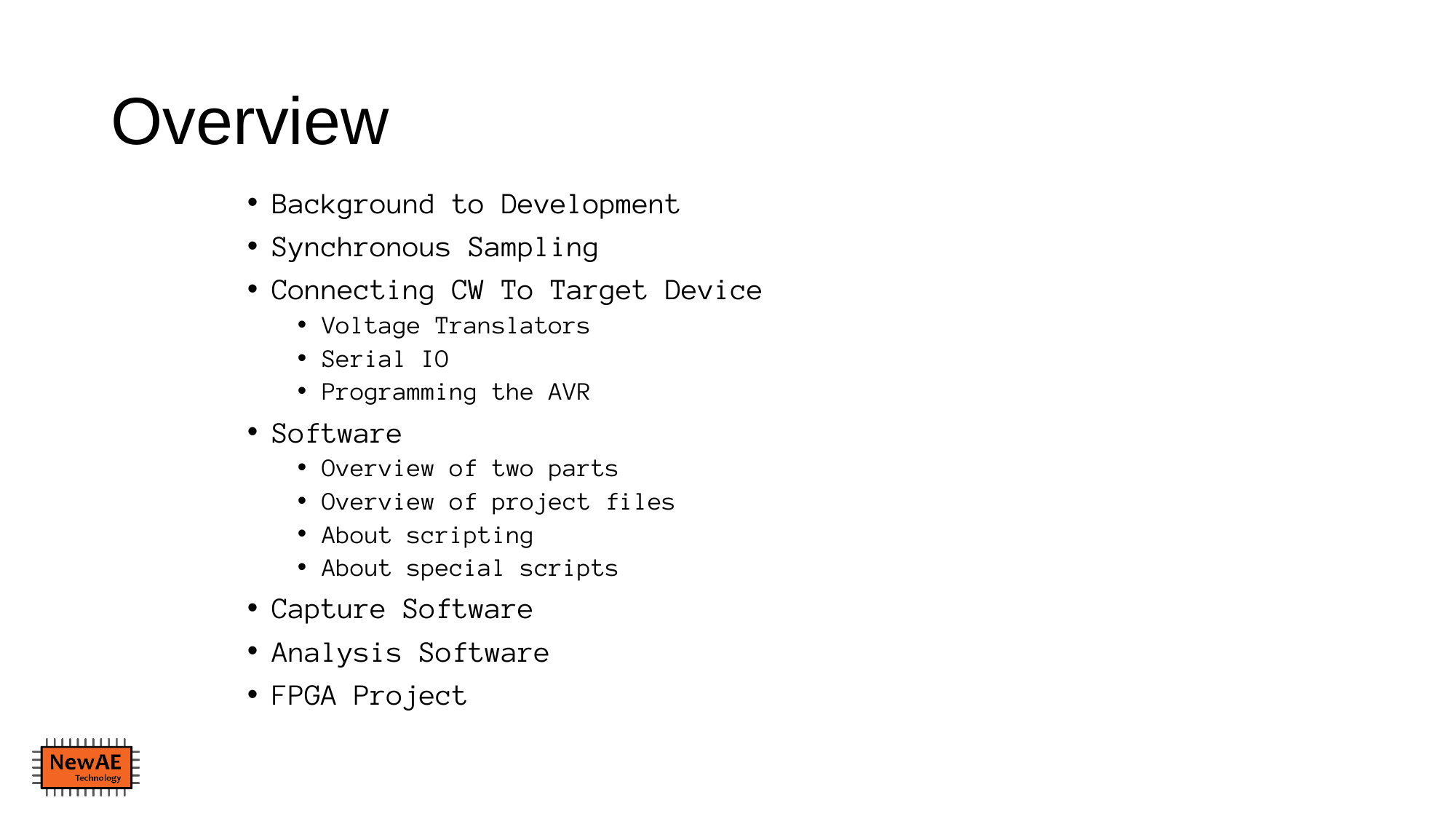

# Overview
Background to Development
Synchronous Sampling
Connecting CW To Target Device
Voltage Translators
Serial IO
Programming the AVR
Software
Overview of two parts
Overview of project files
About scripting
About special scripts
Capture Software
Analysis Software
FPGA Project